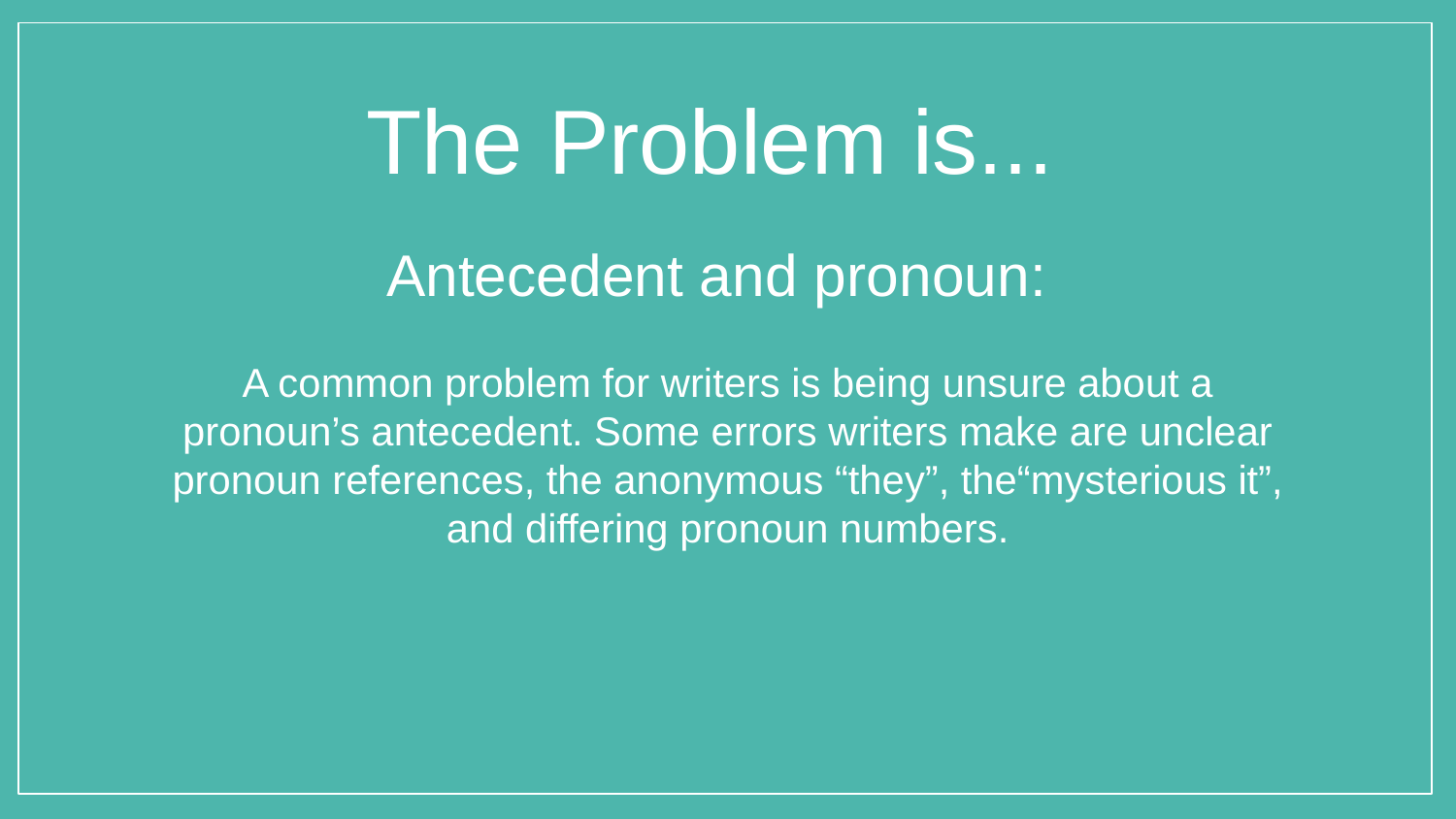

The Problem is...
Antecedent and pronoun:

A common problem for writers is being unsure about a pronoun’s antecedent. Some errors writers make are unclear pronoun references, the anonymous “they”, the“mysterious it”, and differing pronoun numbers.